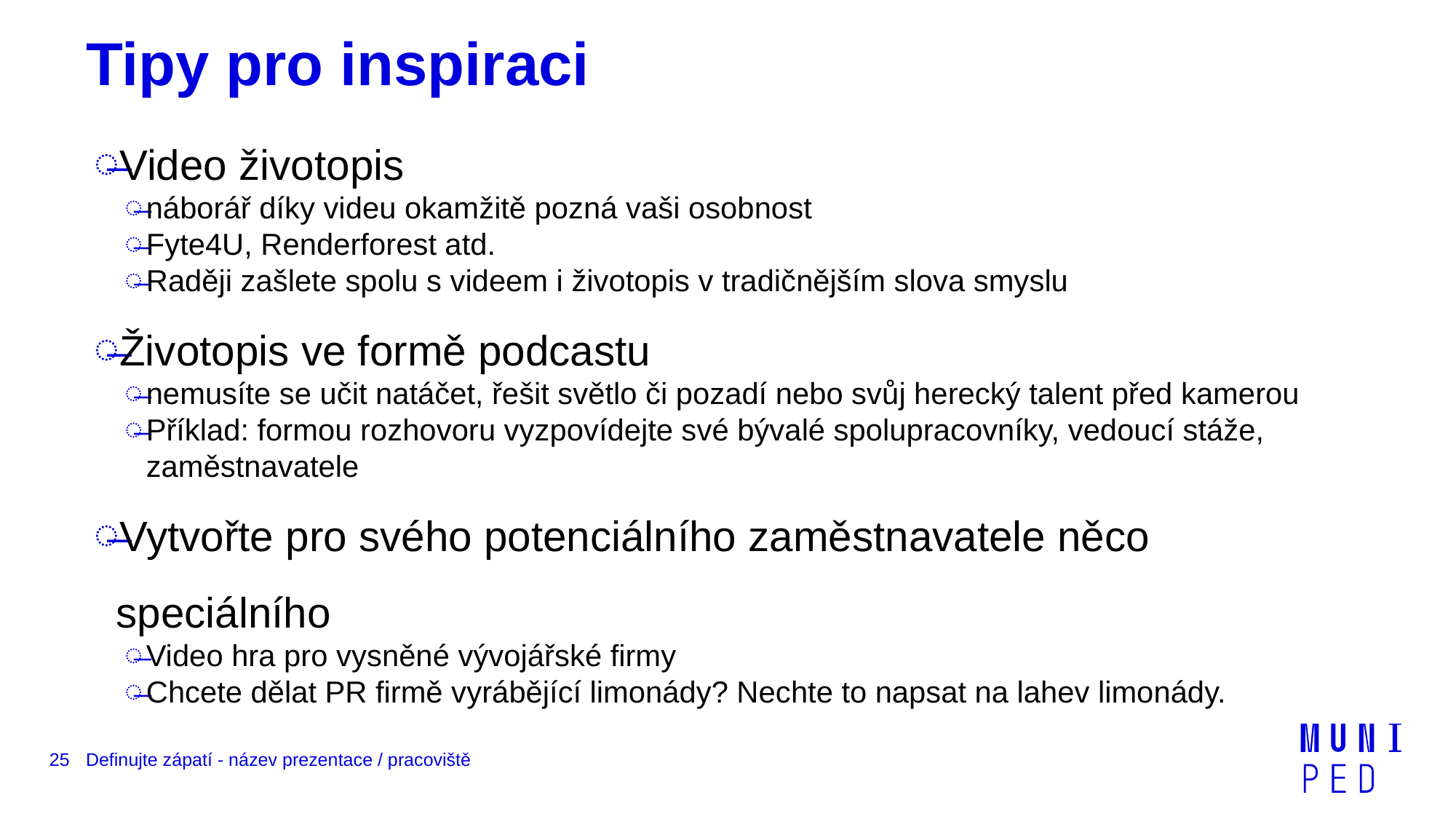

# Tipy pro inspiraci
Video životopis
náborář díky videu okamžitě pozná vaši osobnost
Fyte4U, Renderforest atd.
Raději zašlete spolu s videem i životopis v tradičnějším slova smyslu
Životopis ve formě podcastu
nemusíte se učit natáčet, řešit světlo či pozadí nebo svůj herecký talent před kamerou
Příklad: formou rozhovoru vyzpovídejte své bývalé spolupracovníky, vedoucí stáže, zaměstnavatele
Vytvořte pro svého potenciálního zaměstnavatele něco speciálního
Video hra pro vysněné vývojářské firmy
Chcete dělat PR firmě vyrábějící limonády? Nechte to napsat na lahev limonády.

25
Definujte zápatí - název prezentace / pracoviště